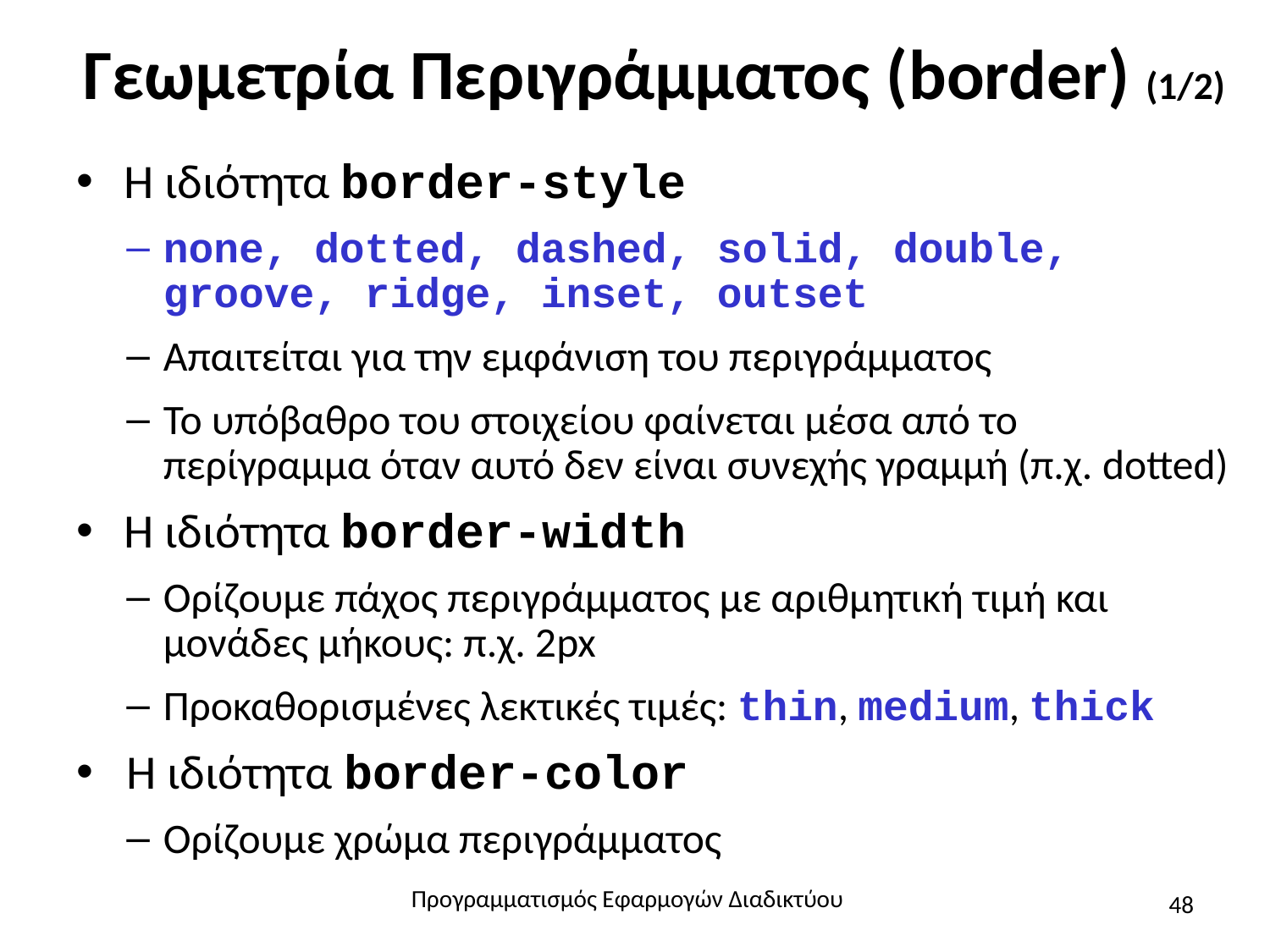

# Γεωμετρία Περιγράμματος (border) (1/2)
Η ιδιότητα border-style
none, dotted, dashed, solid, double, groove, ridge, inset, outset
Απαιτείται για την εμφάνιση του περιγράμματος
Το υπόβαθρο του στοιχείου φαίνεται μέσα από το περίγραμμα όταν αυτό δεν είναι συνεχής γραμμή (π.χ. dotted)
Η ιδιότητα border-width
Ορίζουμε πάχος περιγράμματος με αριθμητική τιμή και μονάδες μήκους: π.χ. 2px
Προκαθορισμένες λεκτικές τιμές: thin, medium, thick
Η ιδιότητα border-color
Ορίζουμε χρώμα περιγράμματος
Προγραμματισμός Εφαρμογών Διαδικτύου
48